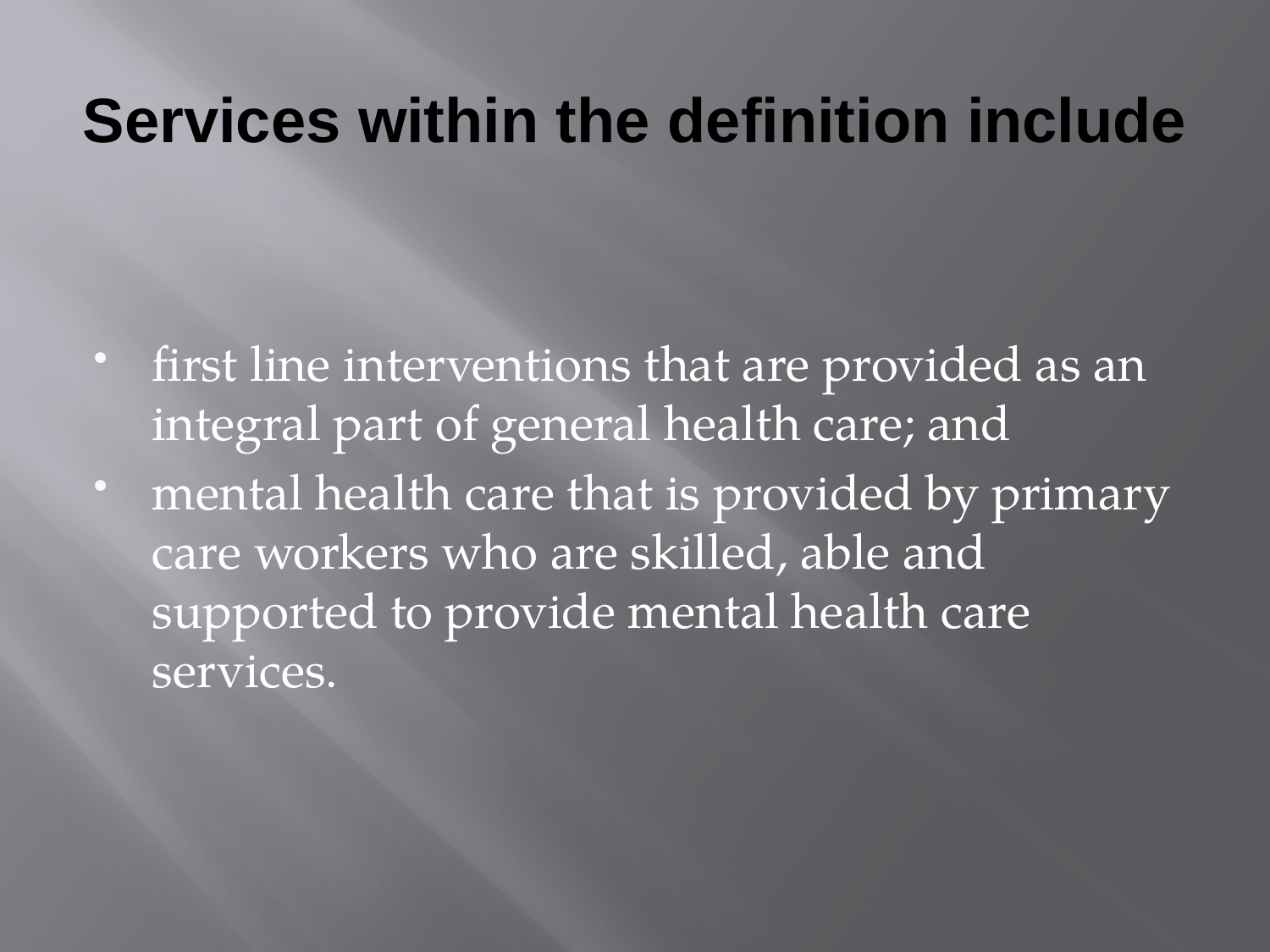

# Services within the definition include
first line interventions that are provided as an integral part of general health care; and
mental health care that is provided by primary care workers who are skilled, able and supported to provide mental health care services.